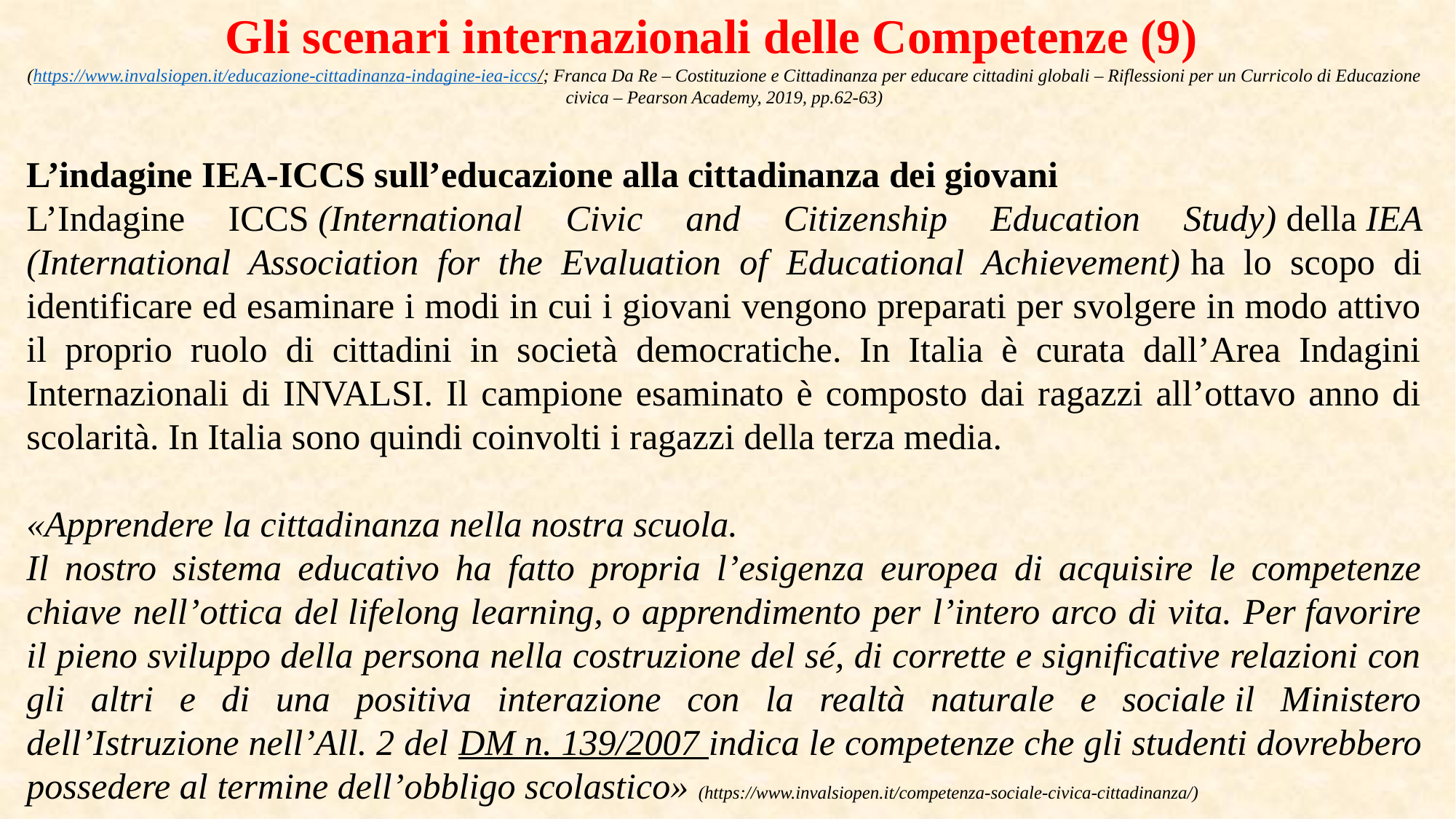

Gli scenari internazionali delle Competenze (9)
(https://www.invalsiopen.it/educazione-cittadinanza-indagine-iea-iccs/; Franca Da Re – Costituzione e Cittadinanza per educare cittadini globali – Riflessioni per un Curricolo di Educazione civica – Pearson Academy, 2019, pp.62-63)

L’indagine IEA-ICCS sull’educazione alla cittadinanza dei giovani
L’Indagine ICCS (International Civic and Citizenship Education Study) della IEA (International Association for the Evaluation of Educational Achievement) ha lo scopo di identificare ed esaminare i modi in cui i giovani vengono preparati per svolgere in modo attivo il proprio ruolo di cittadini in società democratiche. In Italia è curata dall’Area Indagini Internazionali di INVALSI. Il campione esaminato è composto dai ragazzi all’ottavo anno di scolarità. In Italia sono quindi coinvolti i ragazzi della terza media.

«Apprendere la cittadinanza nella nostra scuola.
Il nostro sistema educativo ha fatto propria l’esigenza europea di acquisire le competenze chiave nell’ottica del lifelong learning, o apprendimento per l’intero arco di vita. Per favorire il pieno sviluppo della persona nella costruzione del sé, di corrette e significative relazioni con gli altri e di una positiva interazione con la realtà naturale e sociale il Ministero dell’Istruzione nell’All. 2 del DM n. 139/2007 indica le competenze che gli studenti dovrebbero possedere al termine dell’obbligo scolastico» (https://www.invalsiopen.it/competenza-sociale-civica-cittadinanza/)